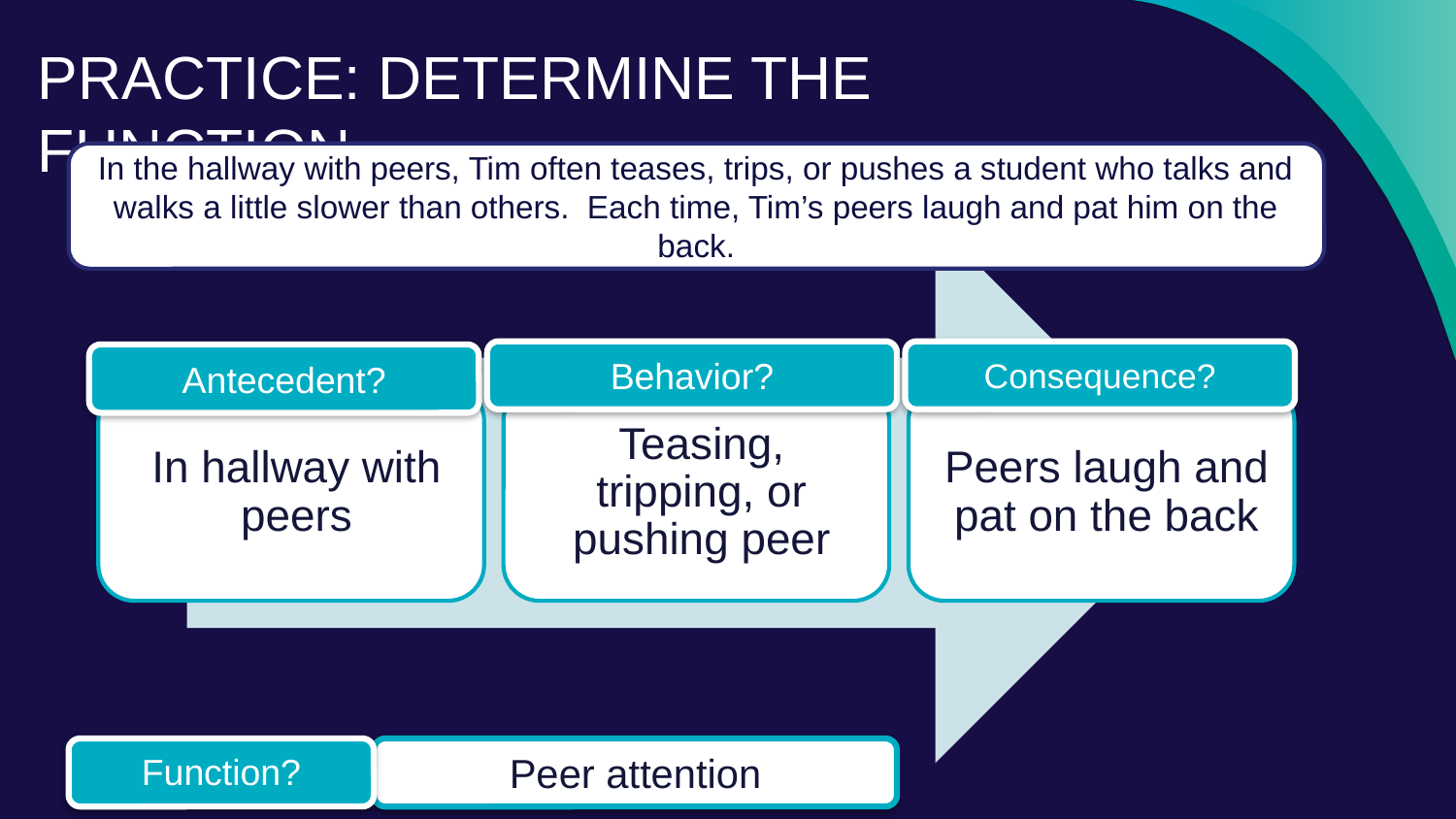

PRACTICE: DETERMINE THE FUNCTION
In the hallway with peers, Tim often teases, trips, or pushes a student who talks and walks a little slower than others.  Each time, Tim’s peers laugh and pat him on the back.
In hallway with peers
Teasing, tripping, or pushing peer
Peers laugh and pat on the back
Behavior?
Consequence?
Antecedent?
Function?
Peer attention